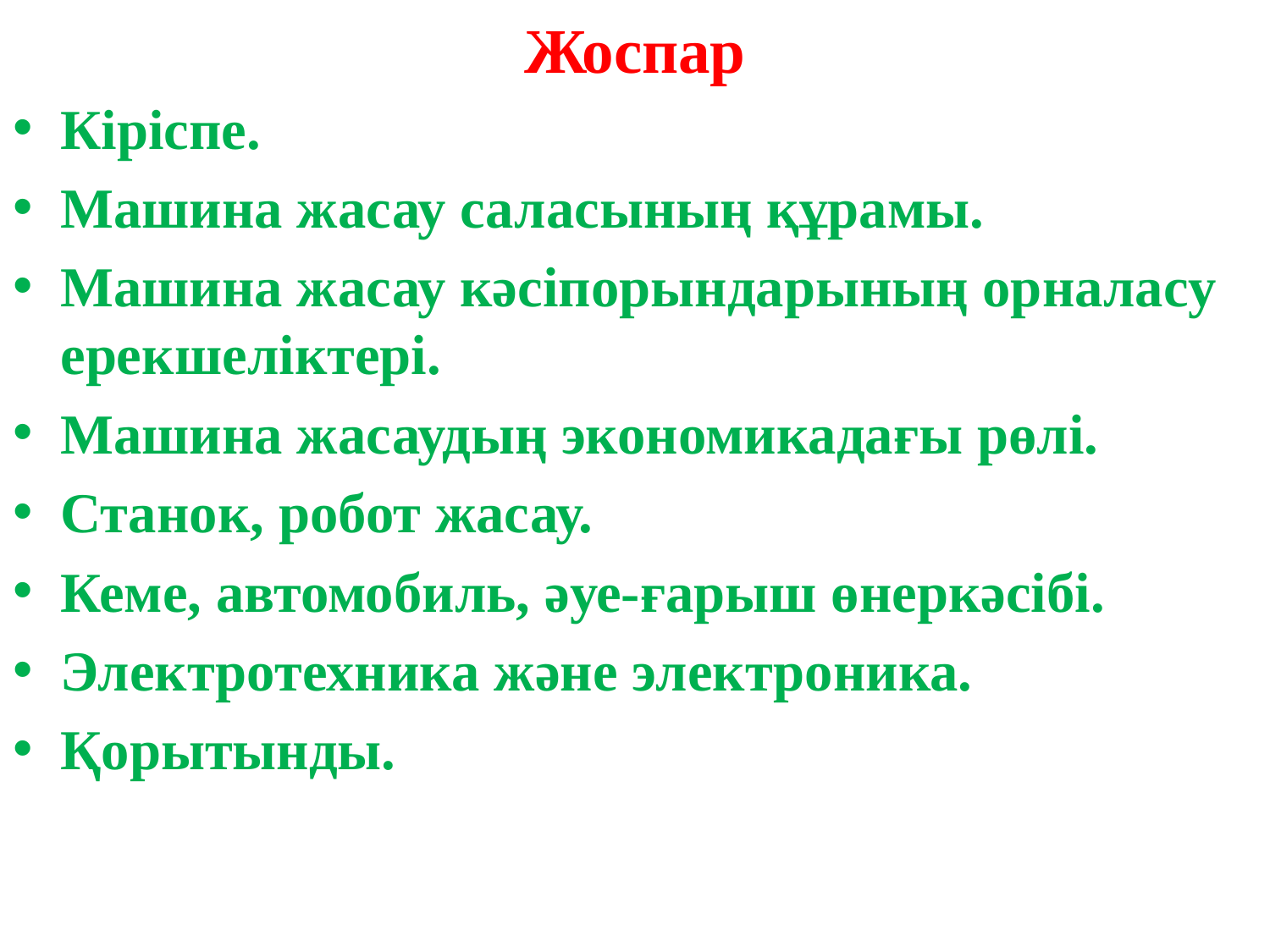

# Жоспар
Кіріспе.
Машина жасау саласының құрамы.
Машина жасау кәсіпорындарының орналасу ерекшеліктері.
Машина жасаудың экономикадағы рөлі.
Станок, робот жасау.
Кеме, автомобиль, әуе-ғарыш өнеркәсібі.
Электротехника және электроника.
Қорытынды.